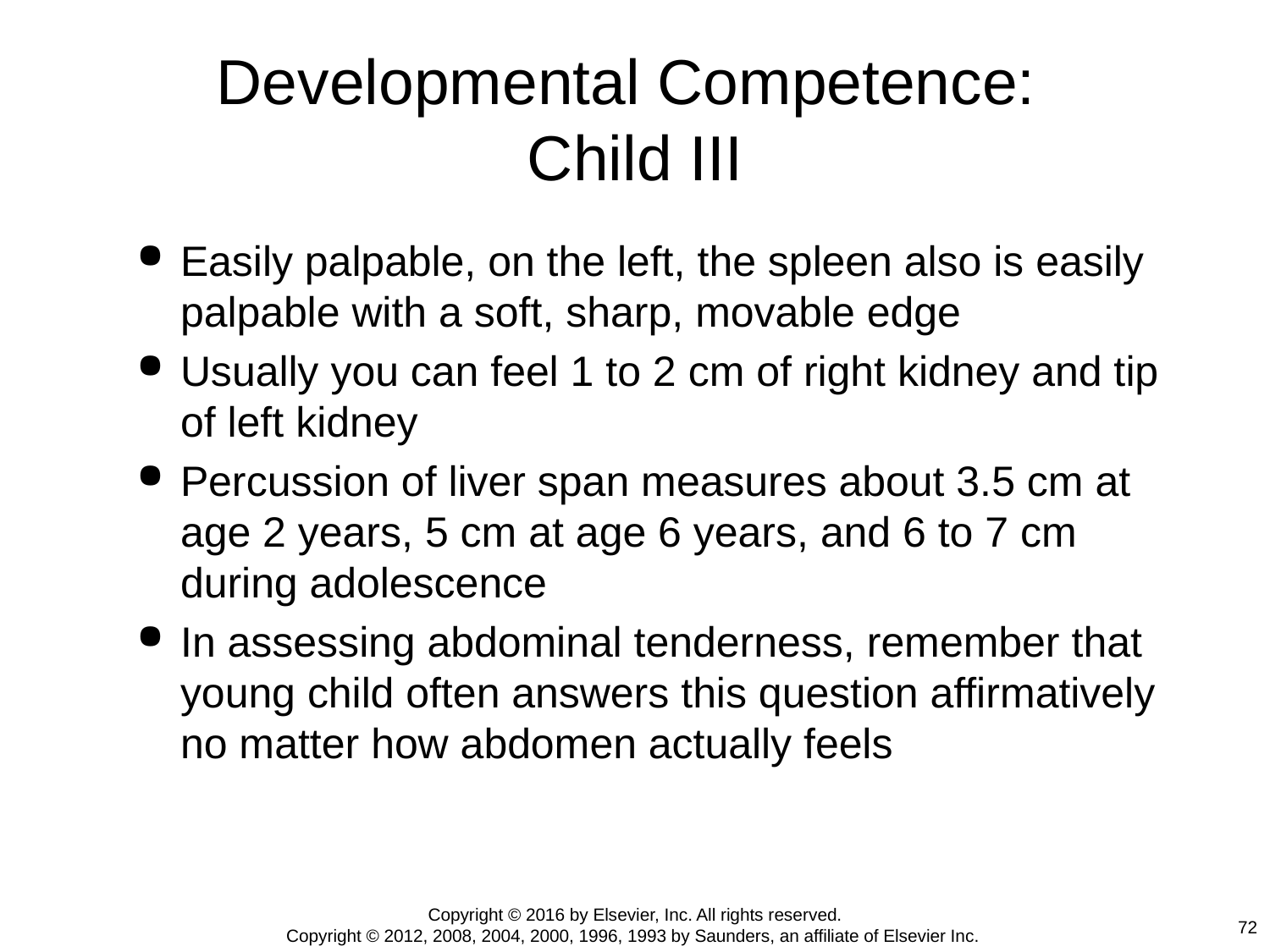

# Developmental Competence: Child III
Easily palpable, on the left, the spleen also is easily palpable with a soft, sharp, movable edge
Usually you can feel 1 to 2 cm of right kidney and tip of left kidney
Percussion of liver span measures about 3.5 cm at age 2 years, 5 cm at age 6 years, and 6 to 7 cm during adolescence
In assessing abdominal tenderness, remember that young child often answers this question affirmatively no matter how abdomen actually feels
Copyright © 2016 by Elsevier, Inc. All rights reserved.
Copyright © 2012, 2008, 2004, 2000, 1996, 1993 by Saunders, an affiliate of Elsevier Inc.
72